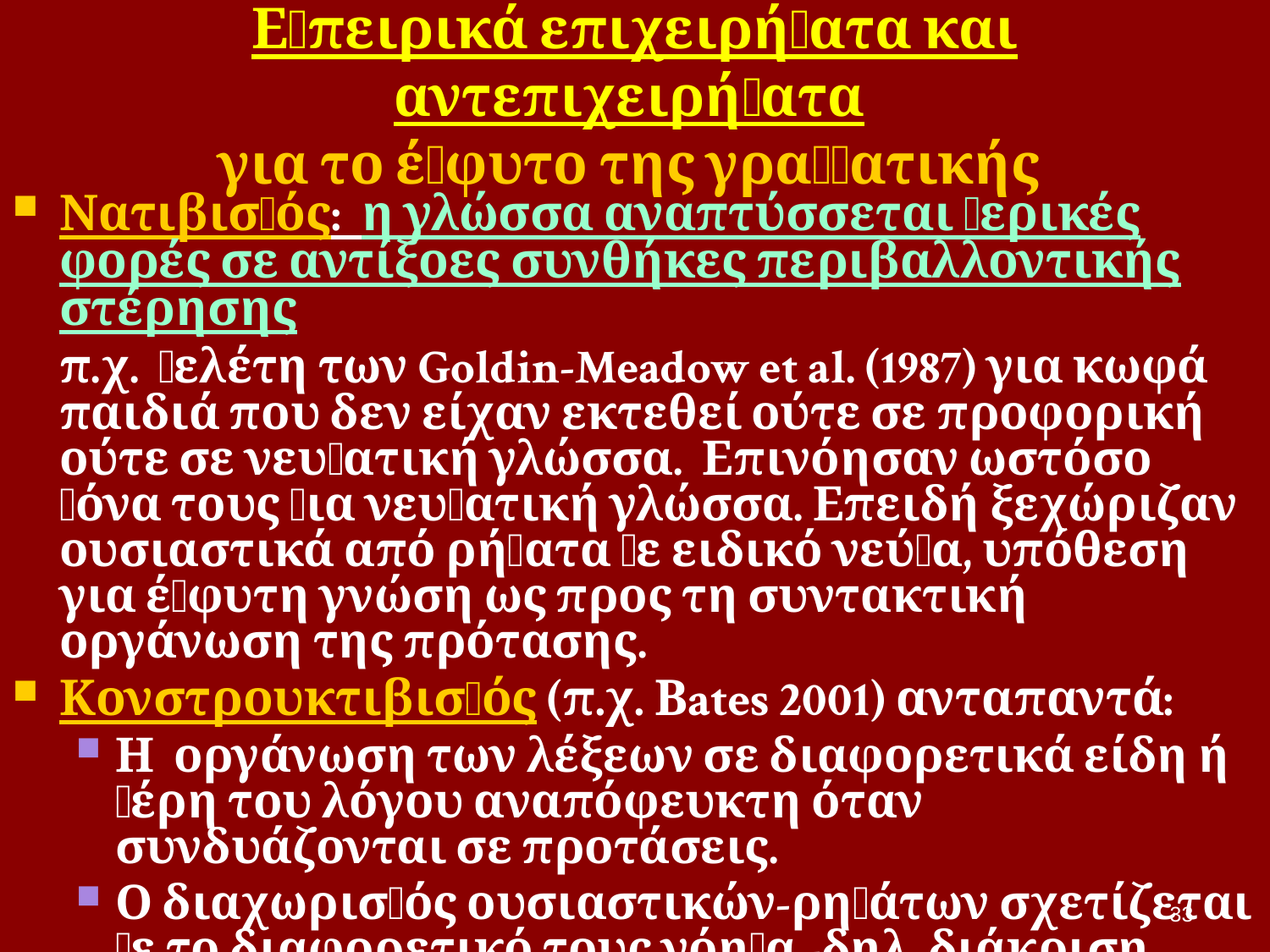

# Εμπειρικά επιχειρήματα και αντεπιχειρήματα για το έμφυτο της γραμματικής
Νατιβισμός:  η γλώσσα αναπτύσσεται μερικές φορές σε αντίξοες συνθήκες περιβαλλοντικής στέρησης
	π.χ.  μελέτη των Goldin-Meadow et al. (1987) για κωφά παιδιά που δεν είχαν εκτεθεί ούτε σε προφορική ούτε σε νευματική γλώσσα.  Επινόησαν ωστόσο μόνα τους μια νευματική γλώσσα. Επειδή ξεχώριζαν ουσιαστικά από ρήματα με ειδικό νεύμα, υπόθεση για έμφυτη γνώση ως προς τη συντακτική οργάνωση της πρότασης.
Κονστρουκτιβισμός (π.χ. Βates 2001) ανταπαντά:
Η  οργάνωση των λέξεων σε διαφορετικά είδη ή μέρη του λόγου αναπόφευκτη όταν συνδυάζονται σε προτάσεις.
Ο διαχωρισμός ουσιαστικών-ρημάτων σχετίζεται με το διαφορετικό τους νόημα -δηλ. διάκριση ανάμεσα σε οντότητες και ενέργειες συνήθως.
33